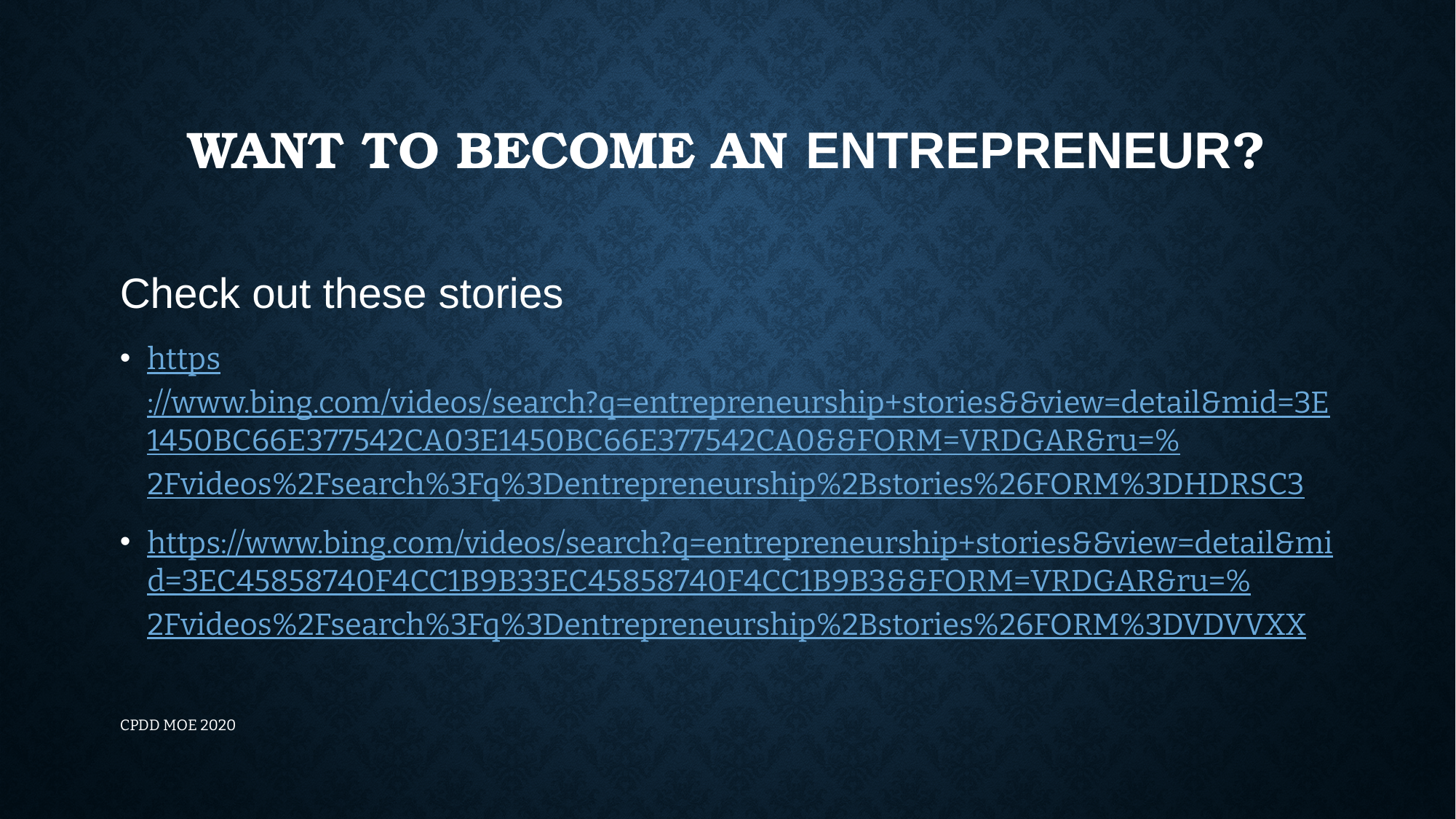

# Want to become an Entrepreneur?
Check out these stories
https://www.bing.com/videos/search?q=entrepreneurship+stories&&view=detail&mid=3E1450BC66E377542CA03E1450BC66E377542CA0&&FORM=VRDGAR&ru=%2Fvideos%2Fsearch%3Fq%3Dentrepreneurship%2Bstories%26FORM%3DHDRSC3
https://www.bing.com/videos/search?q=entrepreneurship+stories&&view=detail&mid=3EC45858740F4CC1B9B33EC45858740F4CC1B9B3&&FORM=VRDGAR&ru=%2Fvideos%2Fsearch%3Fq%3Dentrepreneurship%2Bstories%26FORM%3DVDVVXX

CPDD MOE 2020